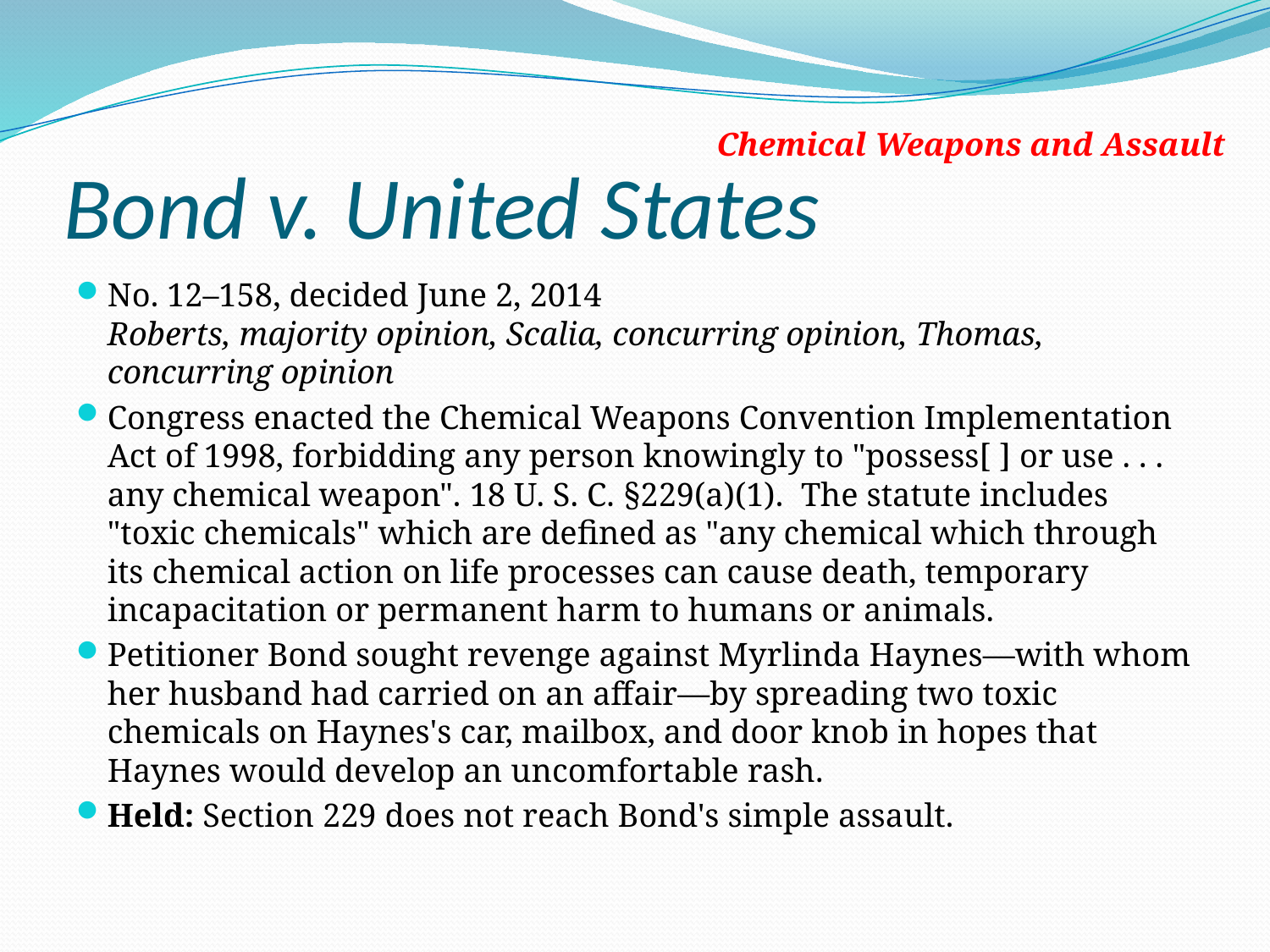

# Bond v. United States
Chemical Weapons and Assault
No. 12–158, decided June 2, 2014
Roberts, majority opinion, Scalia, concurring opinion, Thomas, concurring opinion
Congress enacted the Chemical Weapons Convention Implementation Act of 1998, forbidding any person knowingly to "possess[ ] or use . . . any chemical weapon". 18 U. S. C. §229(a)(1).  The statute includes "toxic chemicals" which are defined as "any chemical which through its chemical action on life processes can cause death, temporary incapacitation or permanent harm to humans or animals.
Petitioner Bond sought revenge against Myrlinda Haynes—with whom her husband had carried on an affair—by spreading two toxic chemicals on Haynes's car, mailbox, and door knob in hopes that Haynes would develop an uncomfortable rash.
Held: Section 229 does not reach Bond's simple assault.